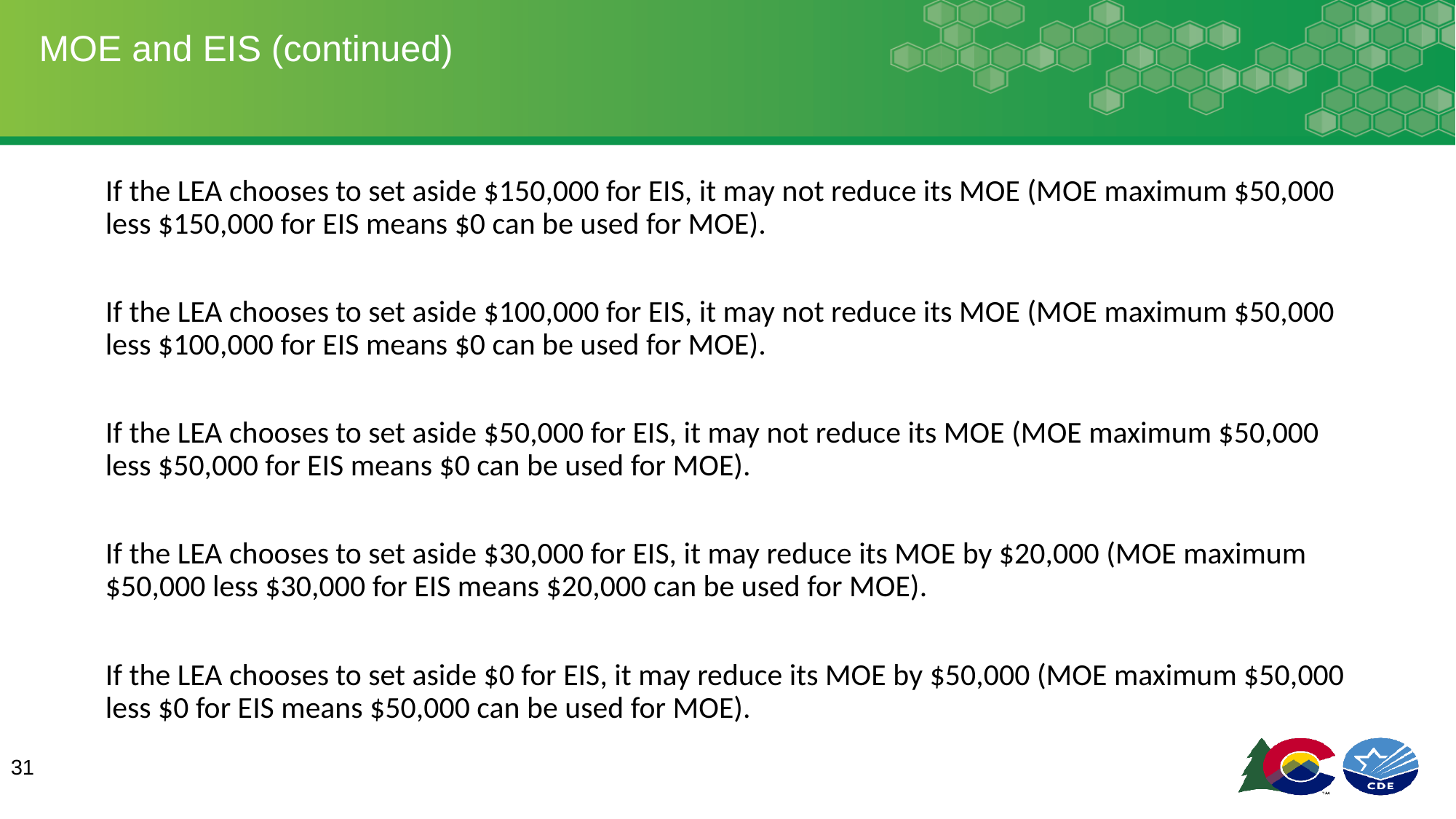

# MOE and EIS (continued)
If the LEA chooses to set aside $150,000 for EIS, it may not reduce its MOE (MOE maximum $50,000 less $150,000 for EIS means $0 can be used for MOE).

If the LEA chooses to set aside $100,000 for EIS, it may not reduce its MOE (MOE maximum $50,000 less $100,000 for EIS means $0 can be used for MOE).

If the LEA chooses to set aside $50,000 for EIS, it may not reduce its MOE (MOE maximum $50,000 less $50,000 for EIS means $0 can be used for MOE).

If the LEA chooses to set aside $30,000 for EIS, it may reduce its MOE by $20,000 (MOE maximum $50,000 less $30,000 for EIS means $20,000 can be used for MOE).

If the LEA chooses to set aside $0 for EIS, it may reduce its MOE by $50,000 (MOE maximum $50,000 less $0 for EIS means $50,000 can be used for MOE).
31